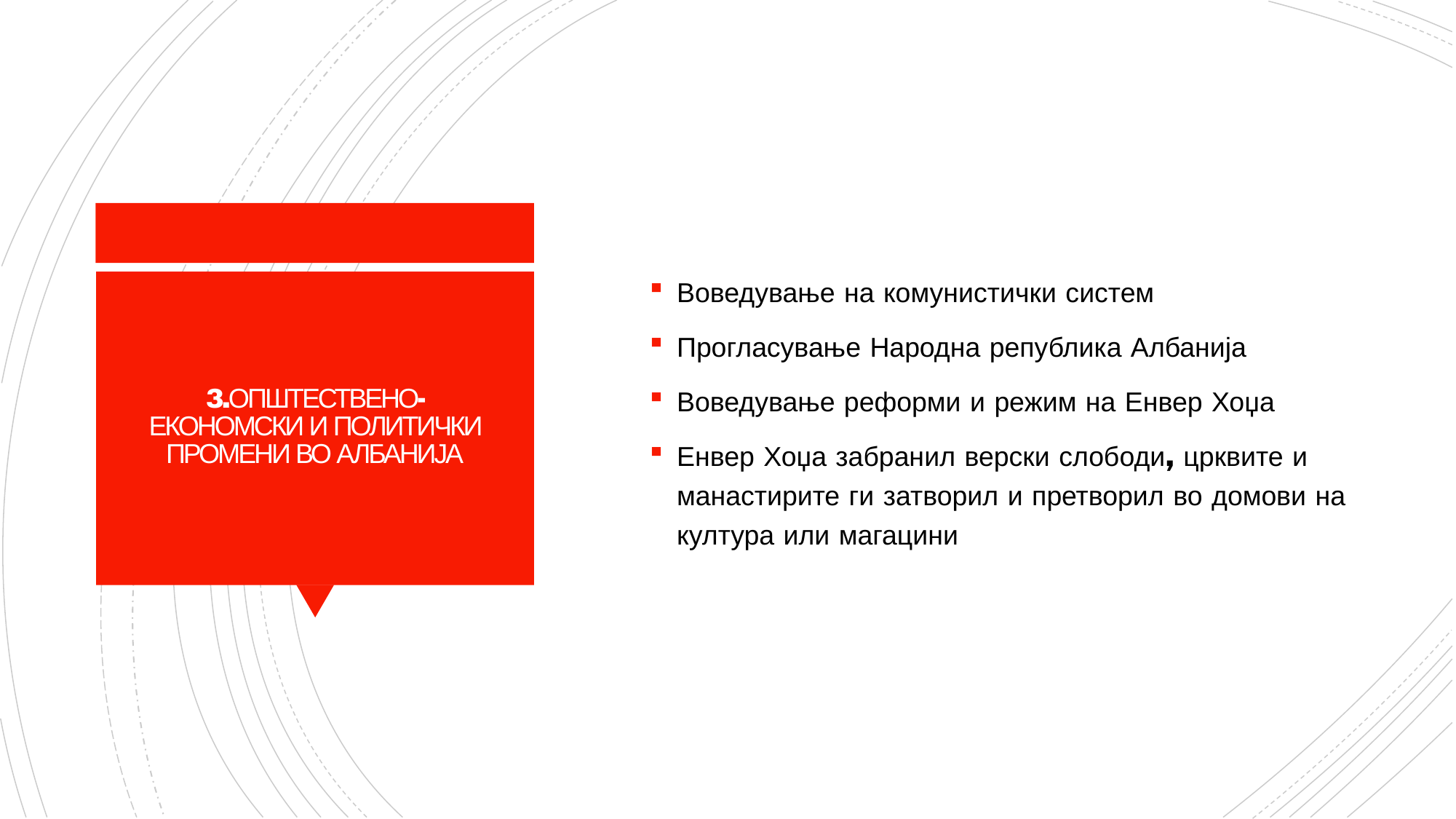

Воведување на комунистички систем
Прогласување Народна република Албанија
Воведување реформи и режим на Енвер Хоџа
Енвер Хоџа забранил верски слободи, црквите и манастирите ги затворил и претворил во домови на култура или магацини
# 3.ОПШТЕСТВЕНО-ЕКОНОМСКИ И ПОЛИТИЧКИ ПРОМЕНИ ВО АЛБАНИЈА